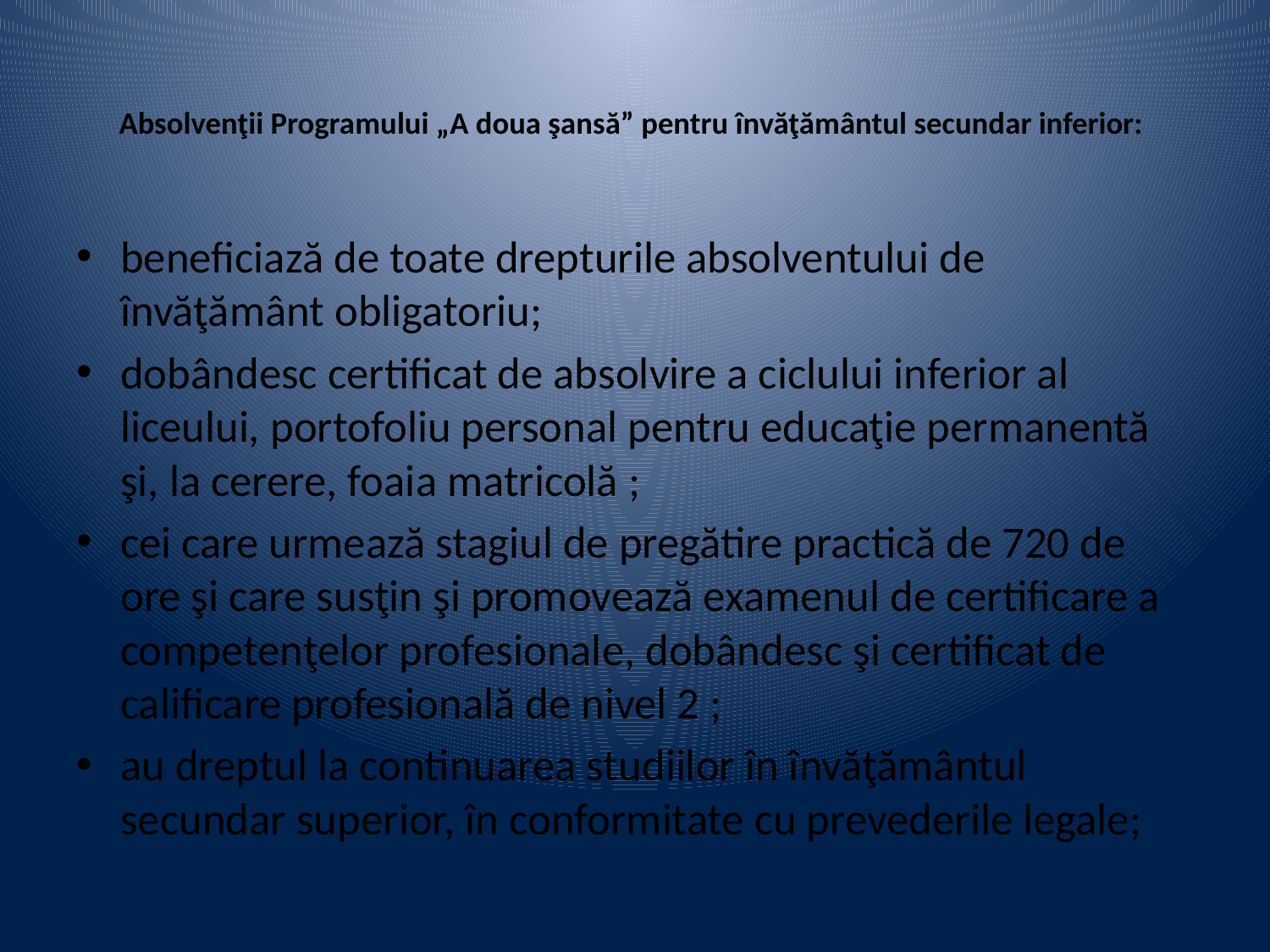

# Absolvenţii Programului „A doua şansă” pentru învăţământul secundar inferior:
beneficiază de toate drepturile absolventului de învăţământ obligatoriu;
dobândesc certificat de absolvire a ciclului inferior al liceului, portofoliu personal pentru educaţie permanentă şi, la cerere, foaia matricolă ;
cei care urmează stagiul de pregătire practică de 720 de ore şi care susţin şi promovează examenul de certificare a competenţelor profesionale, dobândesc şi certificat de calificare profesională de nivel 2 ;
au dreptul la continuarea studiilor în învăţământul secundar superior, în conformitate cu prevederile legale;